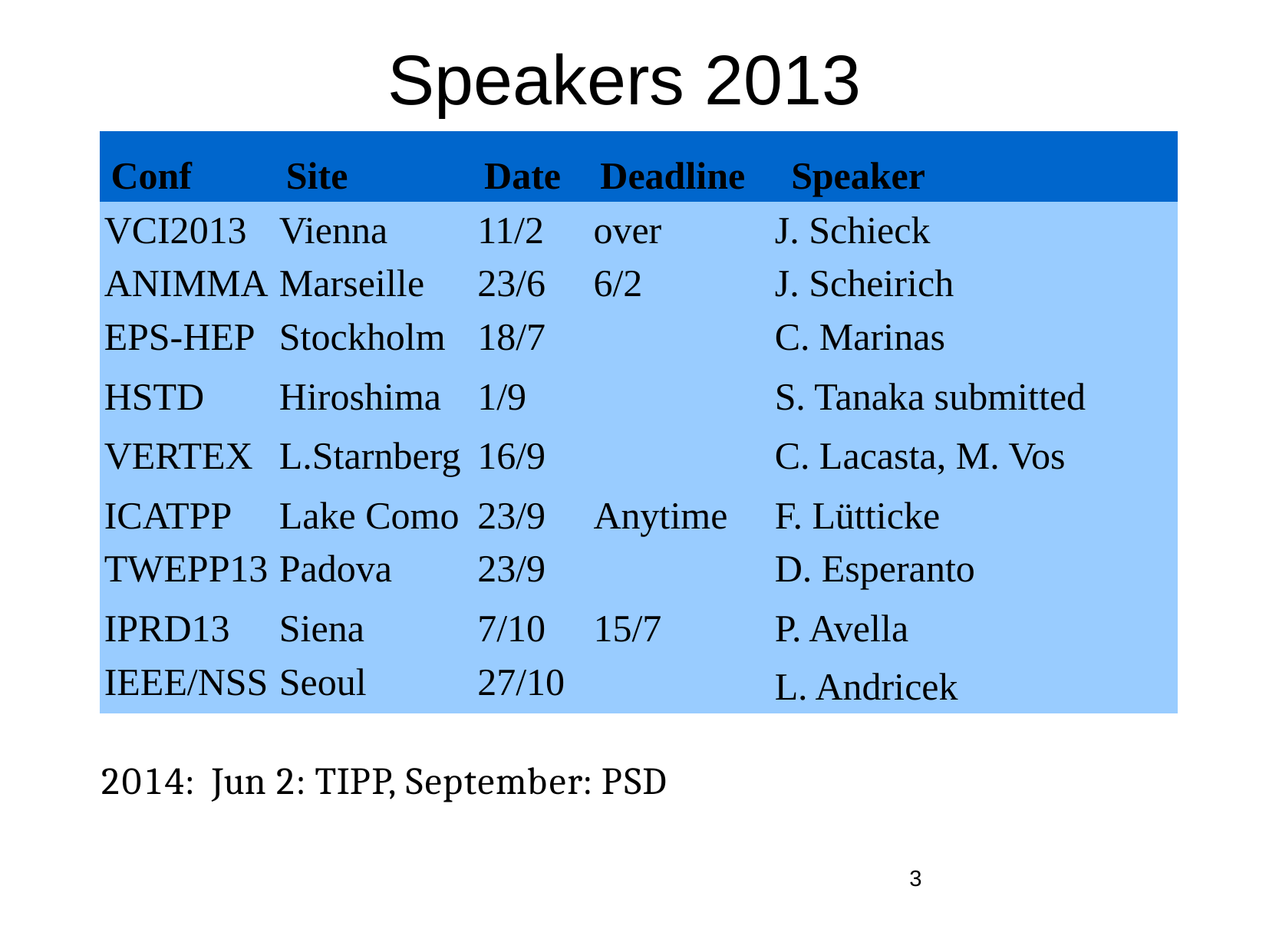

# Speakers 2013
| Conf | Site | Date | Deadline | Speaker |
| --- | --- | --- | --- | --- |
| VCI2013 | Vienna | 11/2 | over | J. Schieck |
| ANIMMA | Marseille | 23/6 | 6/2 | J. Scheirich |
| EPS-HEP | Stockholm | 18/7 |  | C. Marinas |
| HSTD | Hiroshima | 1/9 |  | S. Tanaka submitted |
| VERTEX | L.Starnberg | 16/9 |  | C. Lacasta, M. Vos |
| ICATPP | Lake Como | 23/9 | Anytime | F. Lütticke |
| TWEPP13 | Padova | 23/9 |  | D. Esperanto |
| IPRD13 | Siena | 7/10 | 15/7 | P. Avella |
| IEEE/NSS | Seoul | 27/10 |  | L. Andricek |
2014:  Jun 2: TIPP, September: PSD

3